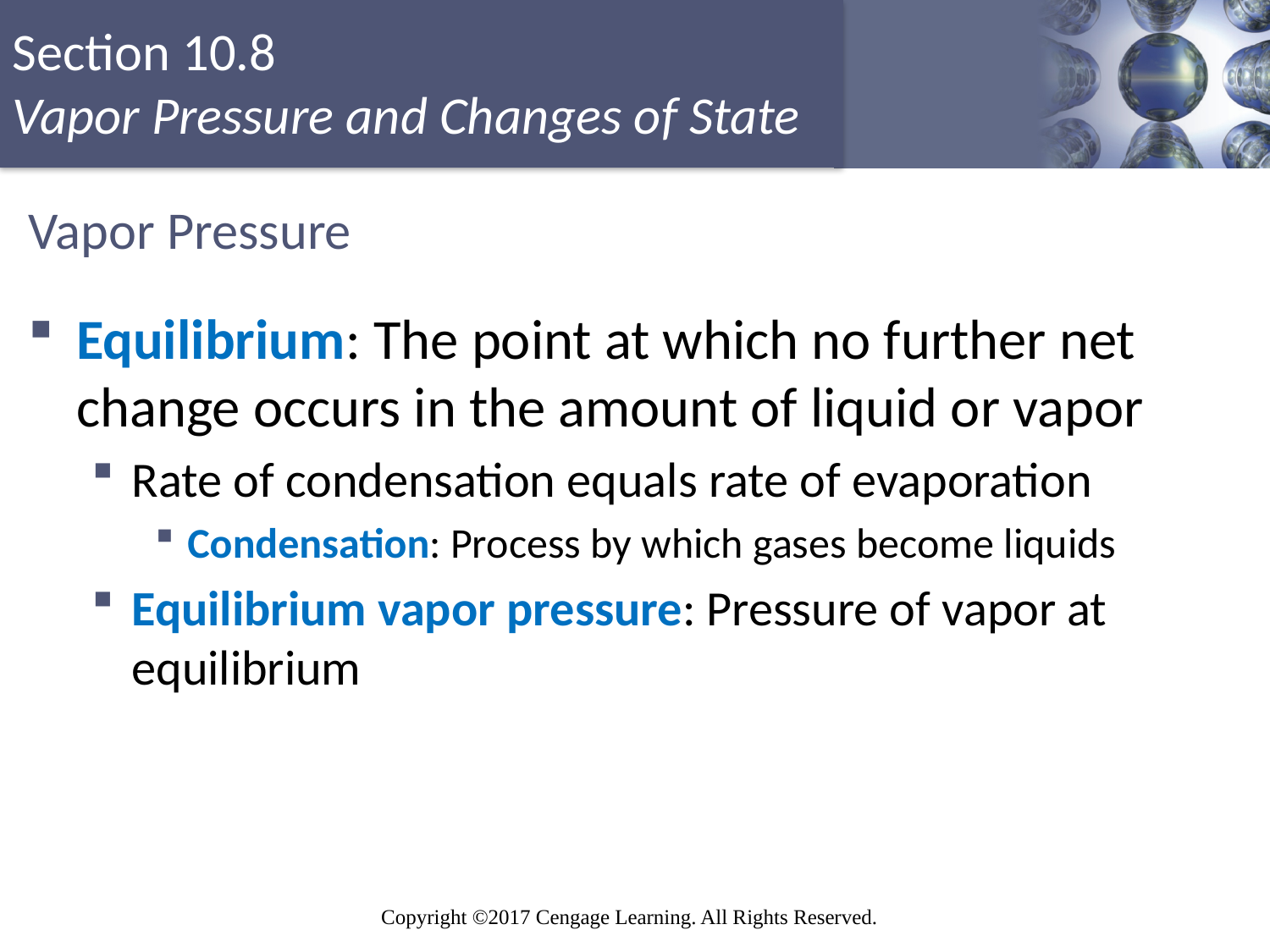

# Vapor Pressure
Equilibrium: The point at which no further net change occurs in the amount of liquid or vapor
Rate of condensation equals rate of evaporation
Condensation: Process by which gases become liquids
Equilibrium vapor pressure: Pressure of vapor at equilibrium